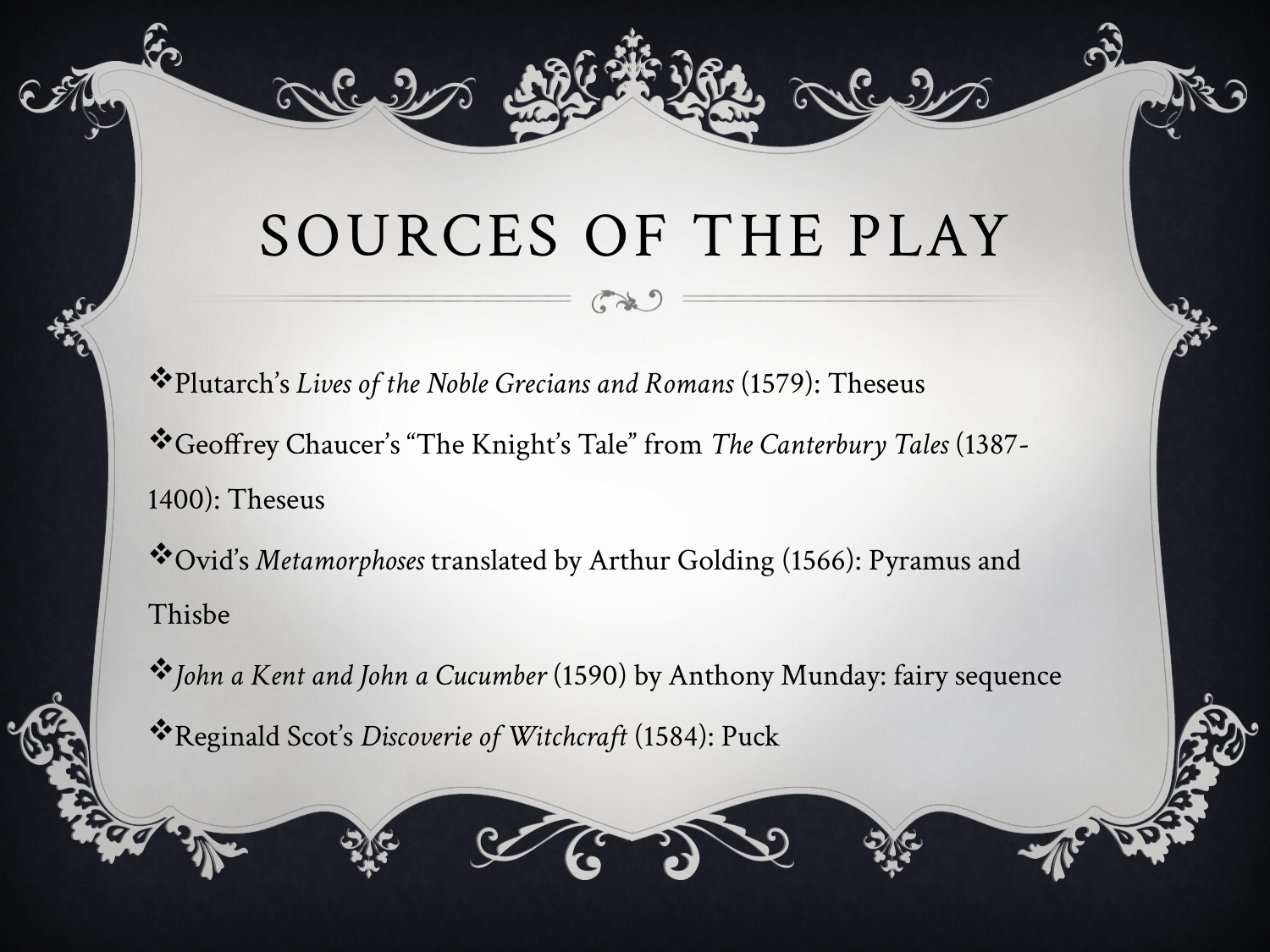

# Sources of the Play
Plutarch’s Lives of the Noble Grecians and Romans (1579): Theseus
Geoffrey Chaucer’s “The Knight’s Tale” from The Canterbury Tales (1387-1400): Theseus
Ovid’s Metamorphoses translated by Arthur Golding (1566): Pyramus and Thisbe
John a Kent and John a Cucumber (1590) by Anthony Munday: fairy sequence
Reginald Scot’s Discoverie of Witchcraft (1584): Puck